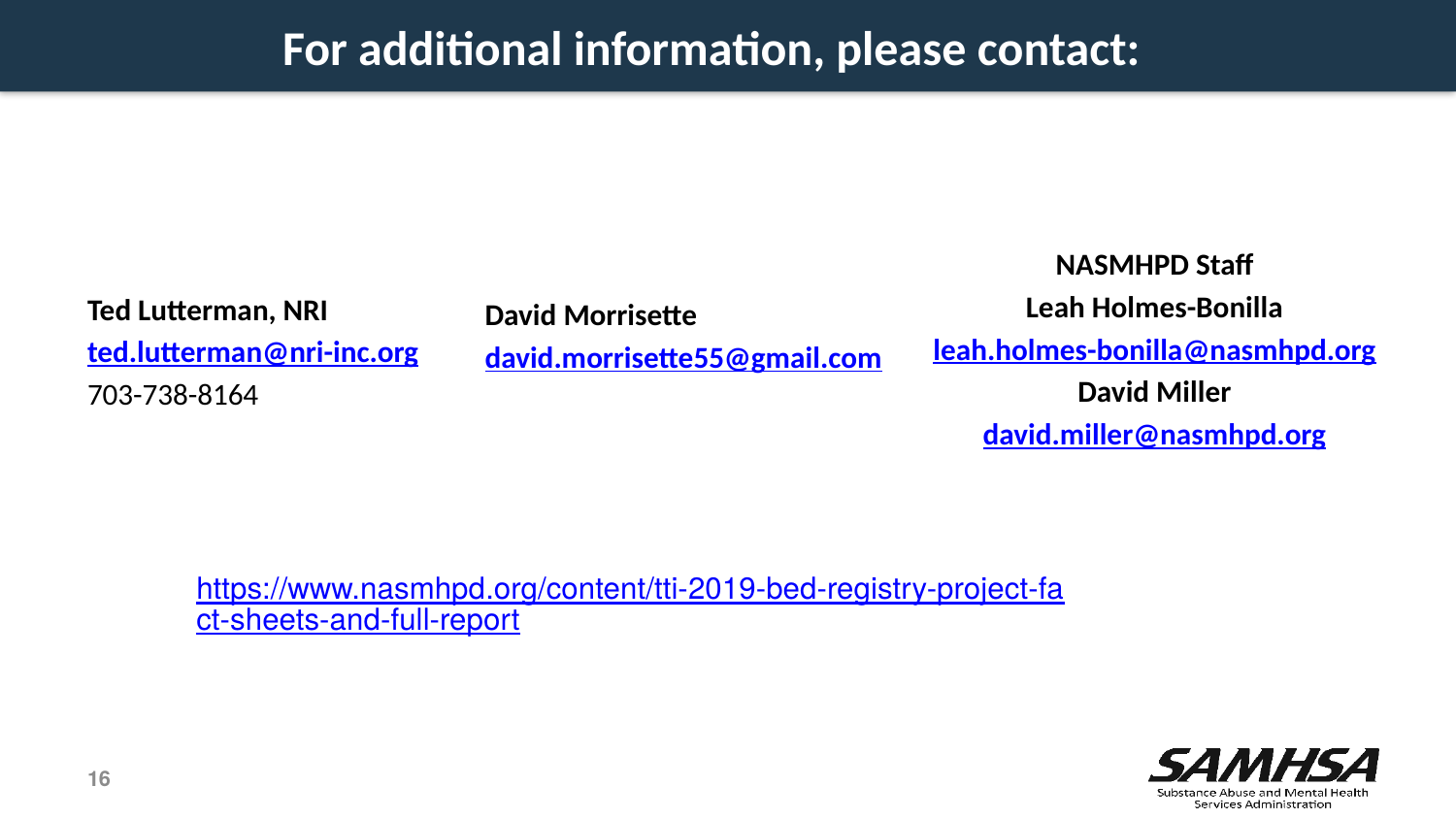

# For additional information, please contact:

Ted Lutterman, NRI
ted.lutterman@nri-inc.org
703-738-8164

NASMHPD Staff
Leah Holmes-Bonilla
leah.holmes-bonilla@nasmhpd.org
David Miller
david.miller@nasmhpd.org

David Morrisette
david.morrisette55@gmail.com

https://www.nasmhpd.org/content/tti-2019-bed-registry-project-fact-sheets-and-full-report
16